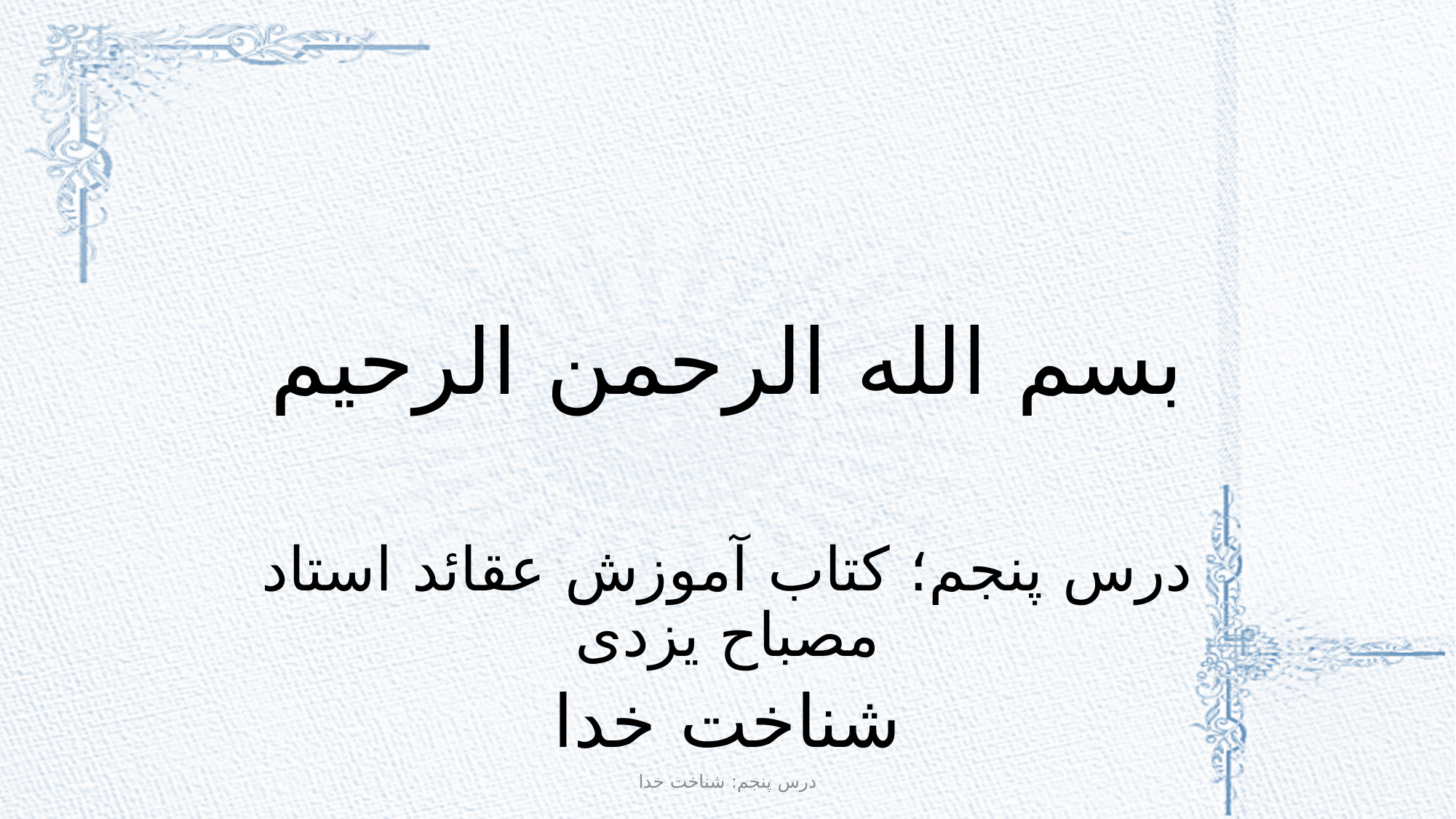

# بسم الله الرحمن الرحیم

درس پنجم؛ کتاب آموزش عقائد استاد مصباح یزدی
شناخت خدا
درس پنجم: شناخت خدا